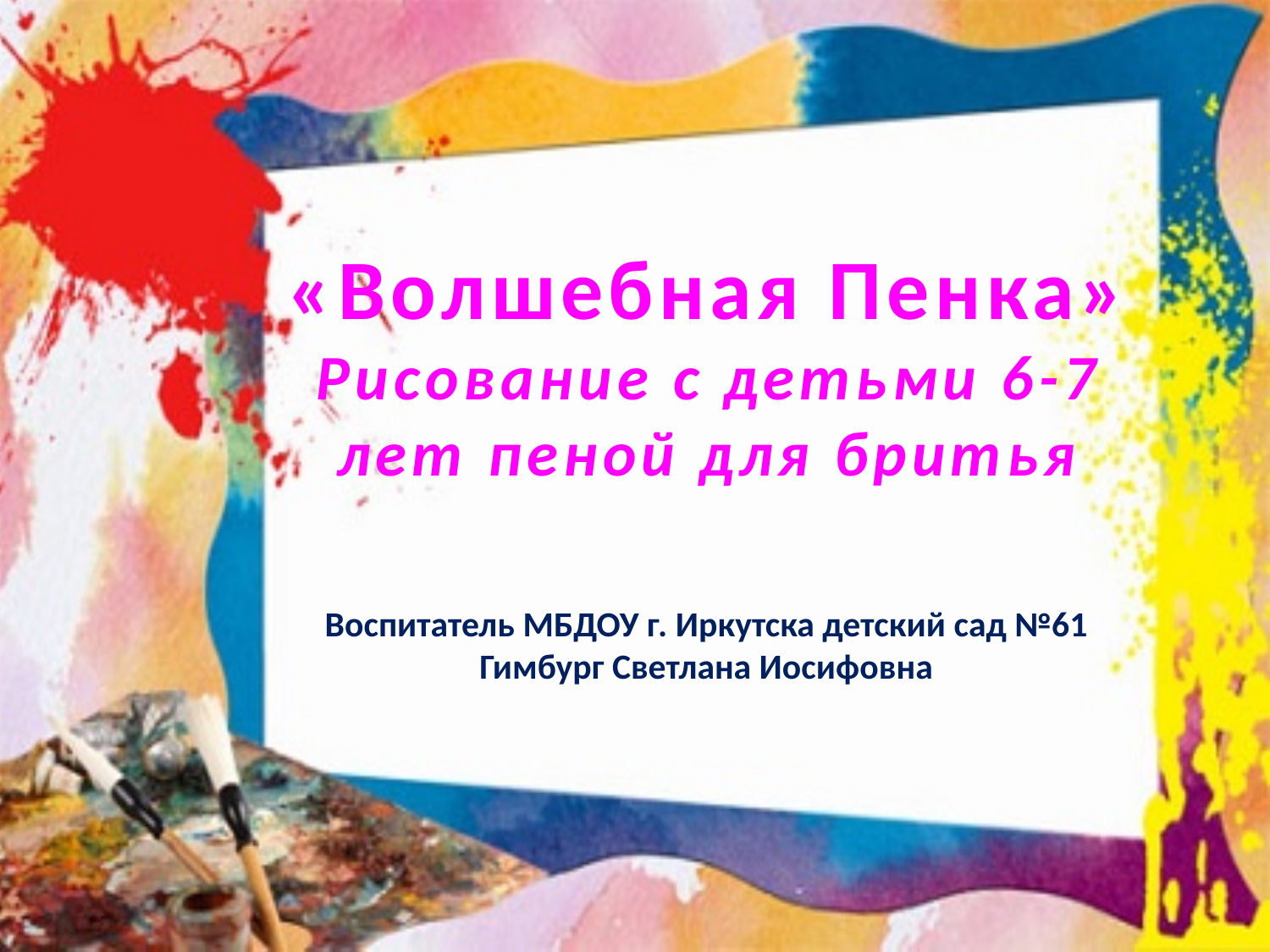

# «Волшебная Пенка» Рисование с детьми 6-7 лет пеной для бритья
Воспитатель МБДОУ г. Иркутска детский сад №61 Гимбург Светлана Иосифовна